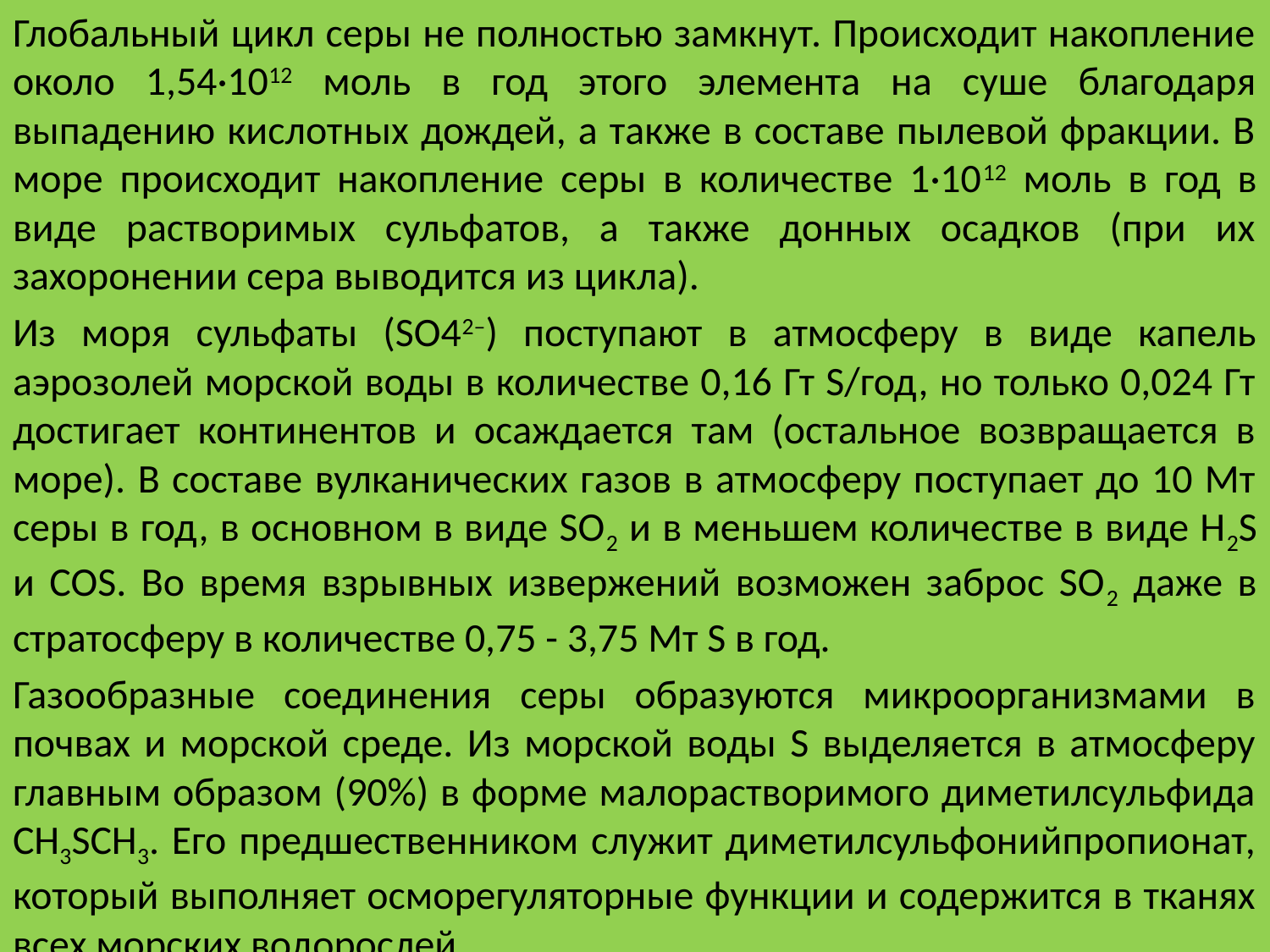

Глобальный цикл серы не полностью замкнут. Происходит накопление около 1,54·1012 моль в год этого элемента на суше благодаря выпадению кислотных дождей, а также в составе пылевой фракции. В море происходит накопление серы в количестве 1·1012 моль в год в виде растворимых сульфатов, а также донных осадков (при их захоронении сера выводится из цикла).
Из моря сульфаты (SO42–) поступают в атмосферу в виде капель аэрозолей морской воды в количестве 0,16 Гт S/год, но только 0,024 Гт достигает континентов и осаждается там (остальное возвращается в море). В составе вулканических газов в атмосферу поступает до 10 Мт серы в год, в основном в виде SO2 и в меньшем количестве в виде H2S и COS. Во время взрывных извержений возможен заброс SO2 даже в стратосферу в количестве 0,75 - 3,75 Мт S в год.
Газообразные соединения серы образуются микроорганизмами в почвах и морской среде. Из морской воды S выделяется в атмосферу главным образом (90%) в форме малорастворимого диметилсульфида СН3SСН3. Его предшественником служит диметилсульфонийпропионат, который выполняет осморегуляторные функции и содержится в тканях всех морских водорослей.